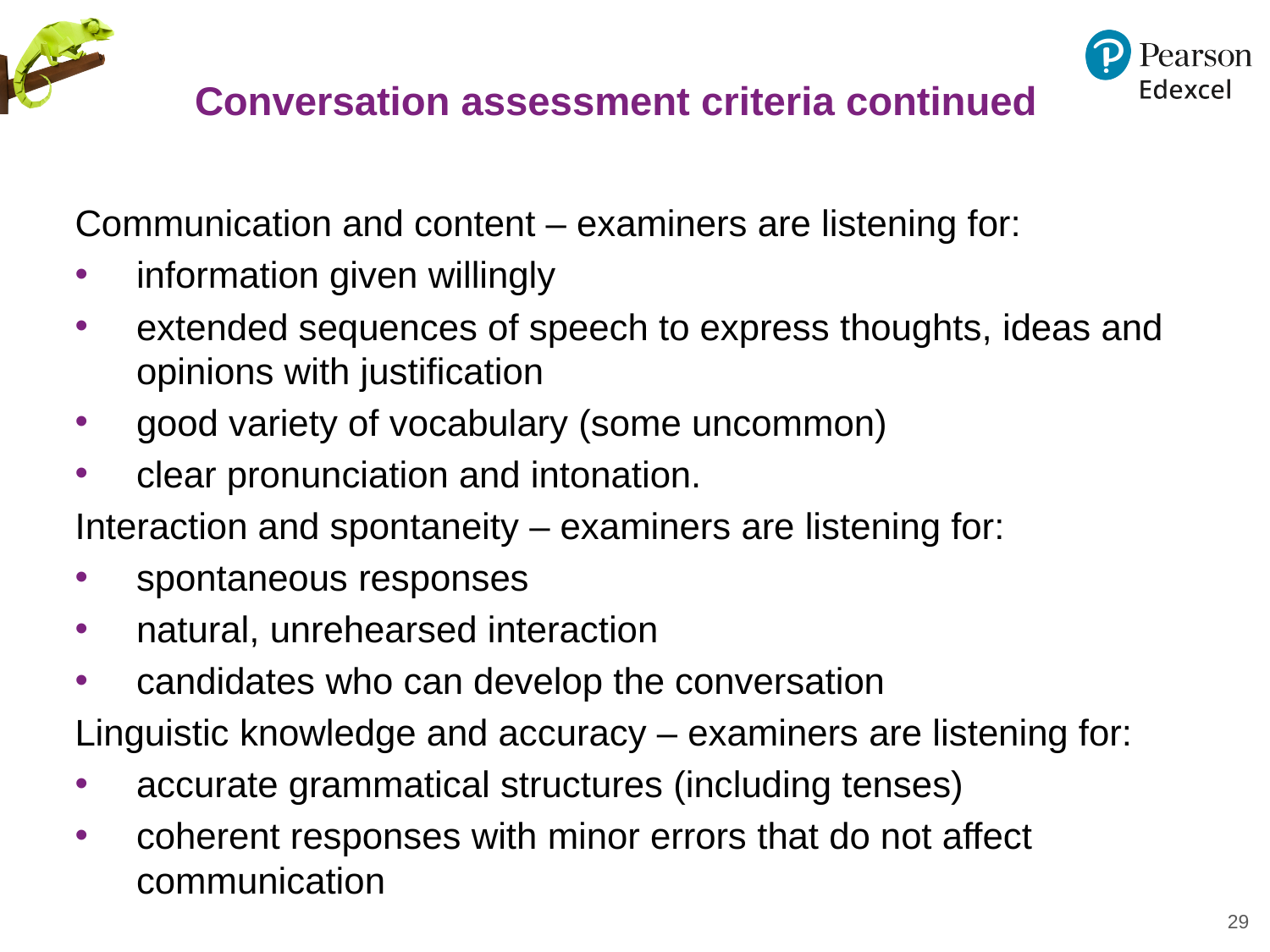

# Conversation assessment criteria continued
Communication and content – examiners are listening for:
information given willingly
extended sequences of speech to express thoughts, ideas and opinions with justification
good variety of vocabulary (some uncommon)
clear pronunciation and intonation.
Interaction and spontaneity – examiners are listening for:
spontaneous responses
natural, unrehearsed interaction
candidates who can develop the conversation
Linguistic knowledge and accuracy – examiners are listening for:
accurate grammatical structures (including tenses)
coherent responses with minor errors that do not affect communication